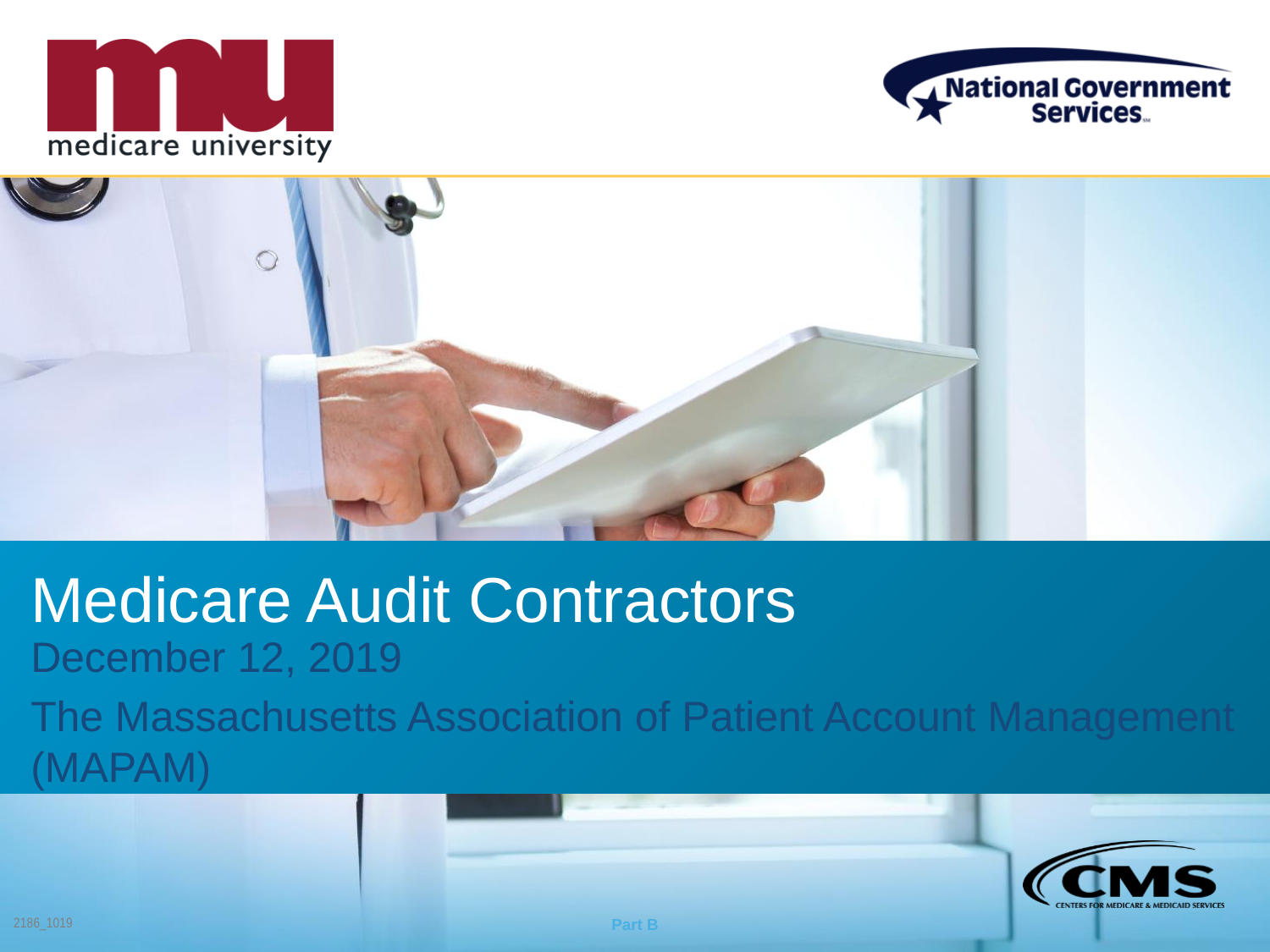

# Medicare Audit Contractors
December 12, 2019
The Massachusetts Association of Patient Account Management (MAPAM)
2186_1019